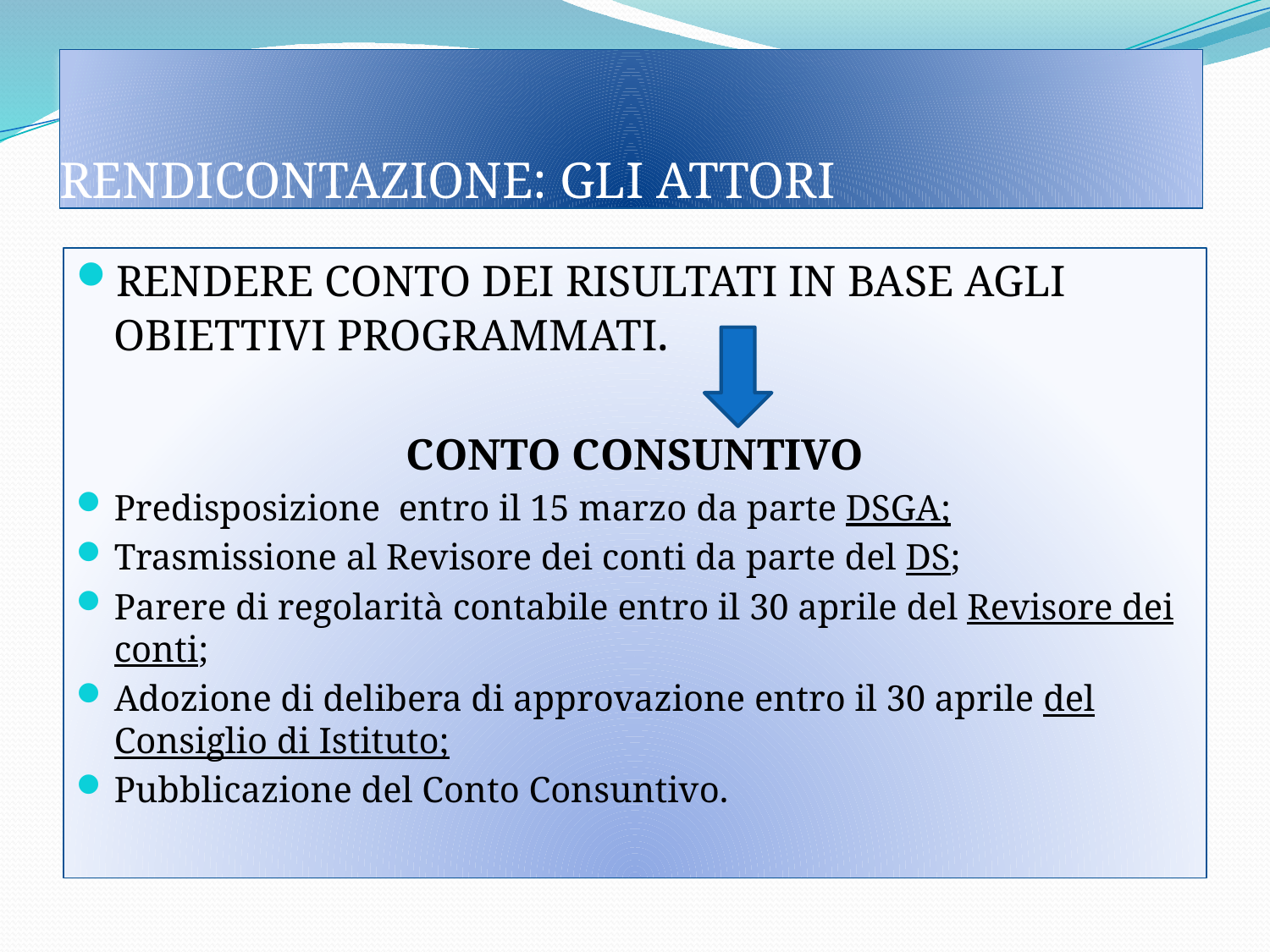

# RENDICONTAZIONE: GLI ATTORI
RENDERE CONTO DEI RISULTATI IN BASE AGLI OBIETTIVI PROGRAMMATI.

CONTO CONSUNTIVO
Predisposizione  entro il 15 marzo da parte DSGA;
Trasmissione al Revisore dei conti da parte del DS;
Parere di regolarità contabile entro il 30 aprile del Revisore dei conti;
Adozione di delibera di approvazione entro il 30 aprile del Consiglio di Istituto;
Pubblicazione del Conto Consuntivo.